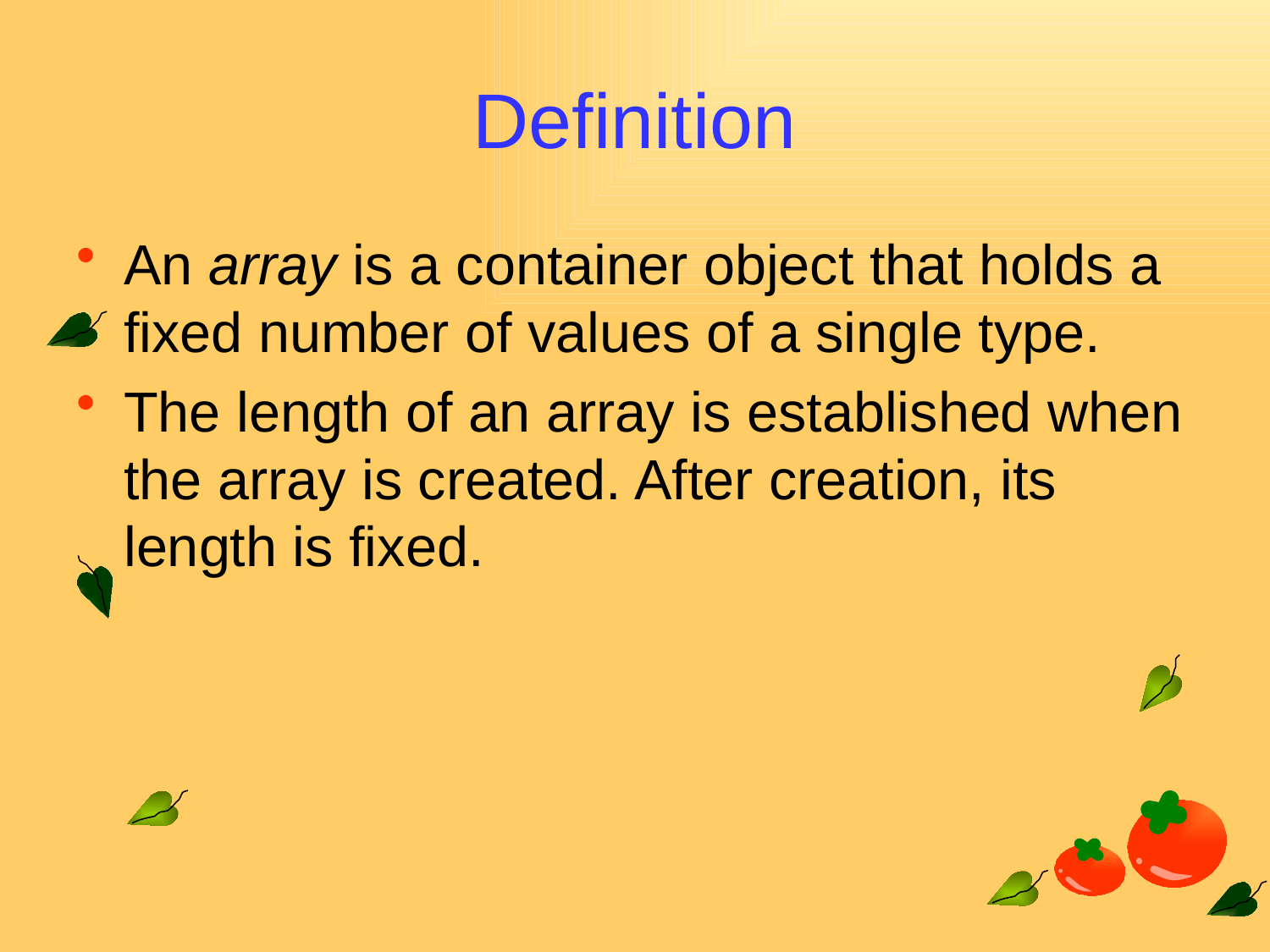

# Definition
An array is a container object that holds a fixed number of values of a single type.
The length of an array is established when the array is created. After creation, its length is fixed.